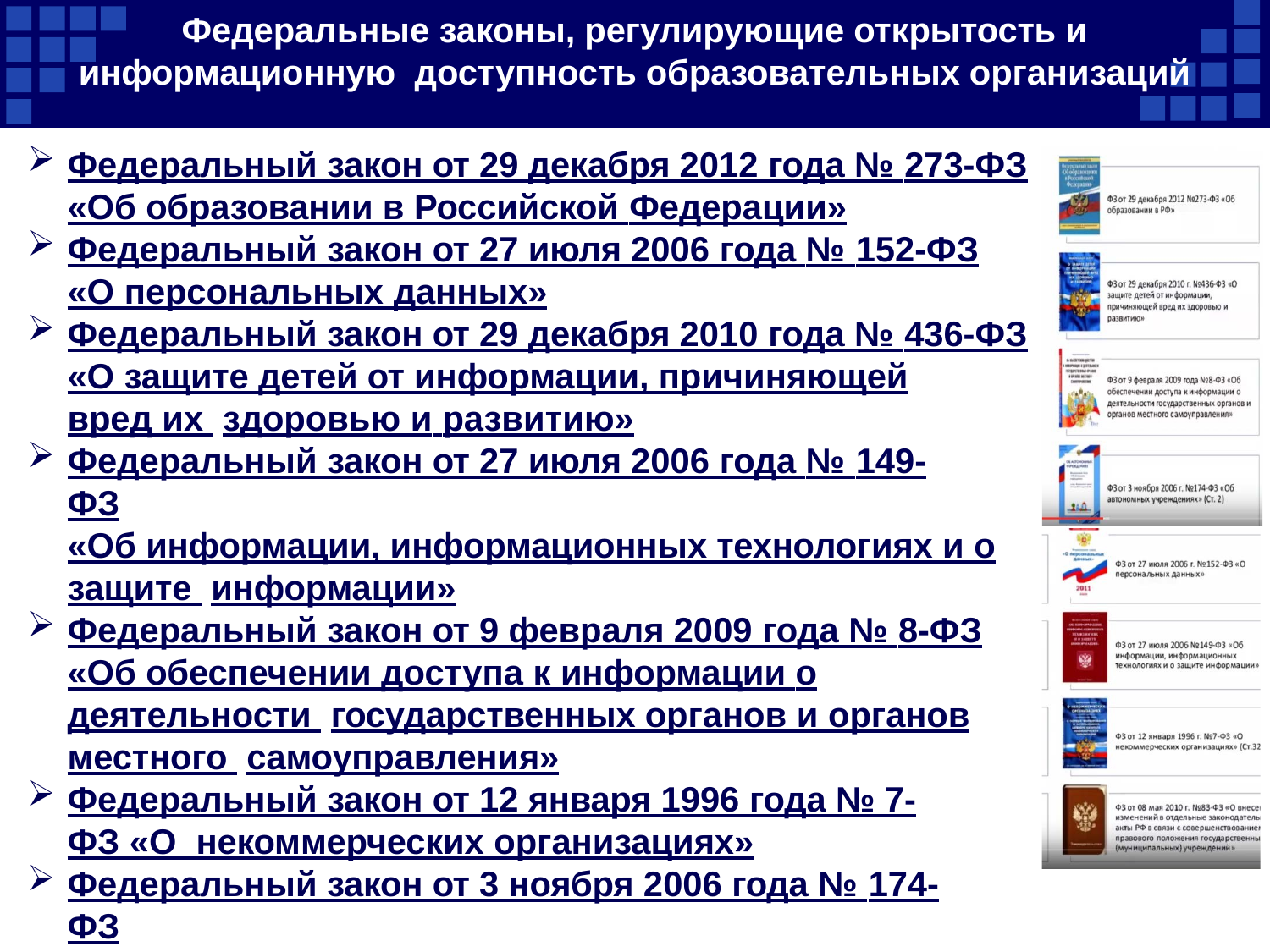

Федеральные законы, регулирующие открытость и информационную  доступность образовательных организаций
Федеральный закон от 29 декабря 2012 года № 273-ФЗ
«Об образовании в Российской Федерации»
Федеральный закон от 27 июля 2006 года № 152-ФЗ
«О персональных данных»
Федеральный закон от 29 декабря 2010 года № 436-ФЗ
«О защите детей от информации, причиняющей вред их  здоровью и развитию»
Федеральный закон от 27 июля 2006 года № 149-ФЗ
«Об информации, информационных технологиях и о защите  информации»
Федеральный закон от 9 февраля 2009 года № 8-ФЗ
«Об обеспечении доступа к информации о деятельности  государственных органов и органов местного  самоуправления»
Федеральный закон от 12 января 1996 года № 7-ФЗ «О  некоммерческих организациях»
Федеральный закон от 3 ноября 2006 года № 174-ФЗ
«Об автономных учреждениях»

Некоммерческое партнерство «Электронный арбитраж»
www.education.shkollegi.info